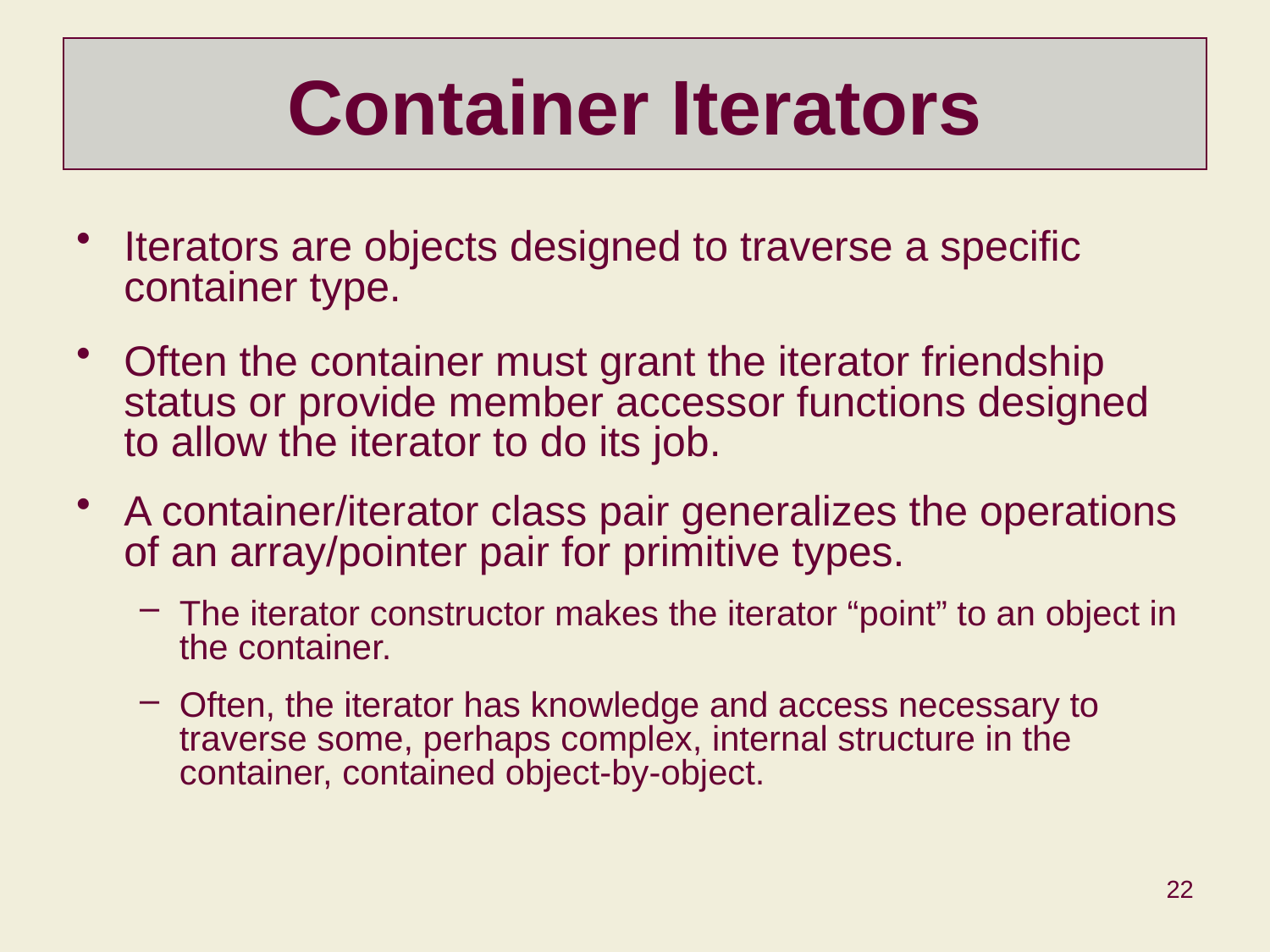

# Container Iterators
Iterators are objects designed to traverse a specific container type.
Often the container must grant the iterator friendship status or provide member accessor functions designed to allow the iterator to do its job.
A container/iterator class pair generalizes the operations of an array/pointer pair for primitive types.
The iterator constructor makes the iterator “point” to an object in the container.
Often, the iterator has knowledge and access necessary to traverse some, perhaps complex, internal structure in the container, contained object-by-object.
22